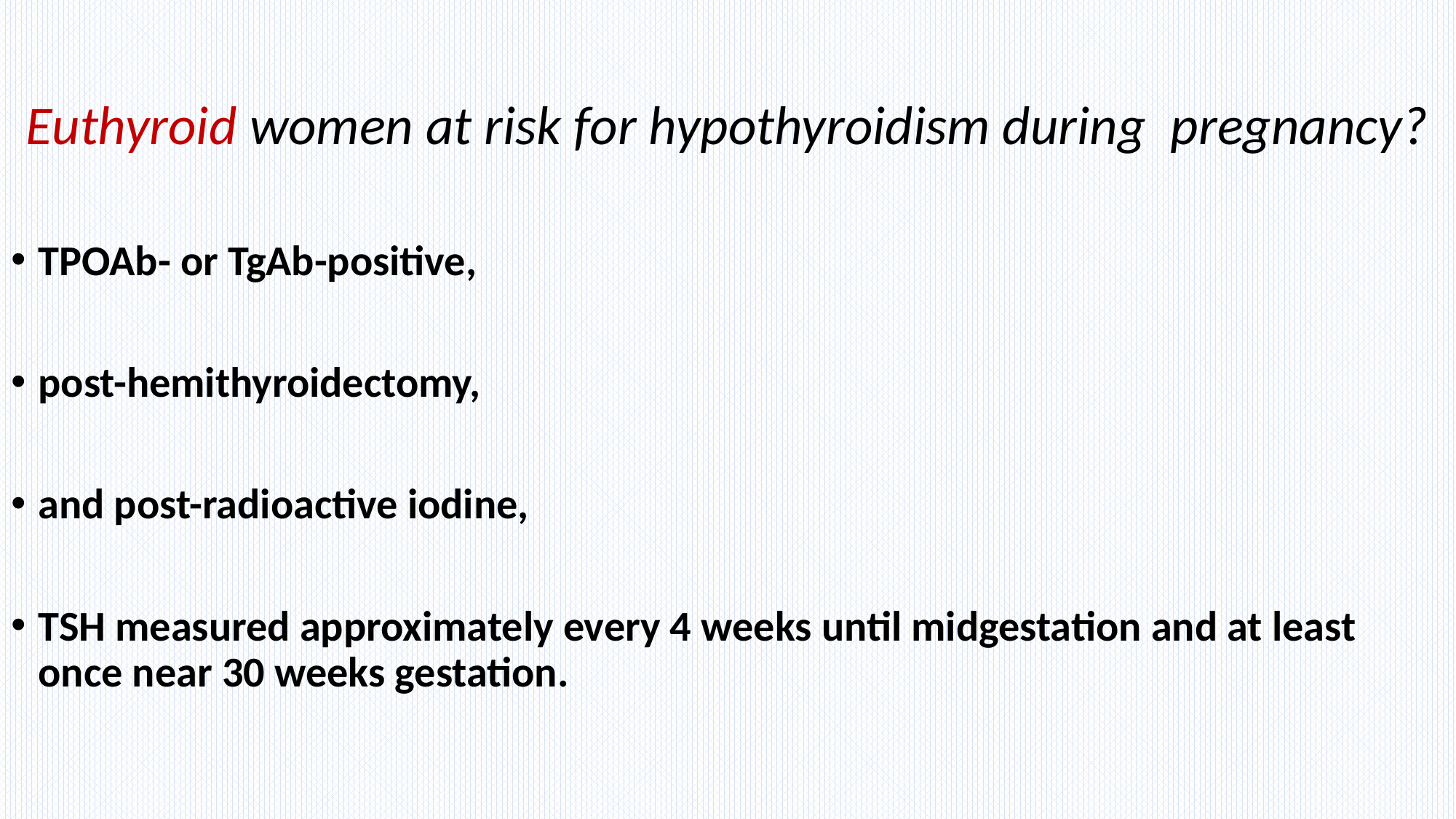

# Euthyroid women at risk for hypothyroidism during  pregnancy?
TPOAb- or TgAb-positive,

post-hemithyroidectomy,

and post-radioactive iodine,

TSH measured approximately every 4 weeks until midgestation and at least once near 30 weeks gestation.